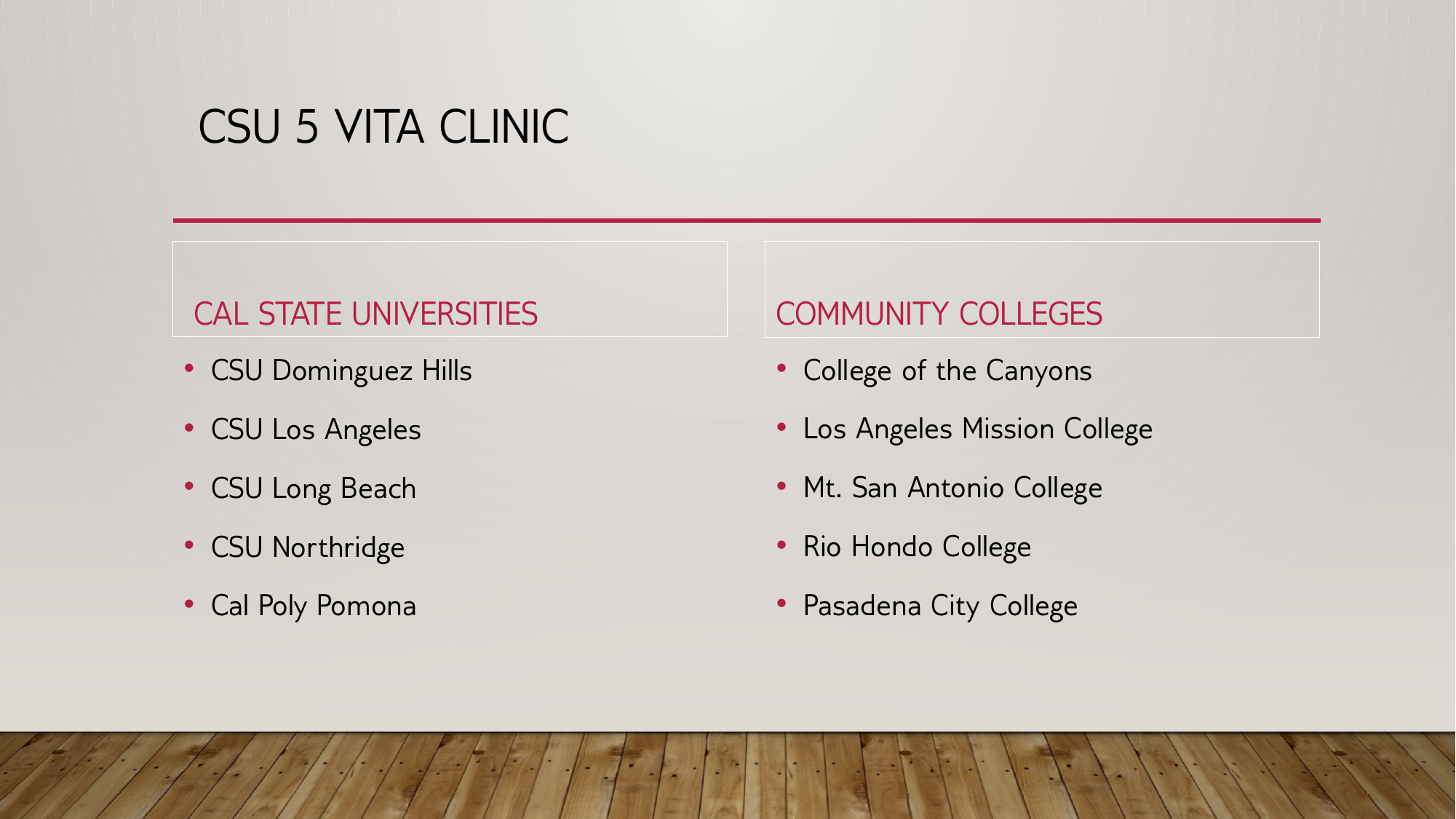

# CSU 5 VITA Clinic
 Cal State Universities
Community Colleges
College of the Canyons
Los Angeles Mission College
Mt. San Antonio College
Rio Hondo College
Pasadena City College
CSU Dominguez Hills
CSU Los Angeles
CSU Long Beach
CSU Northridge
Cal Poly Pomona